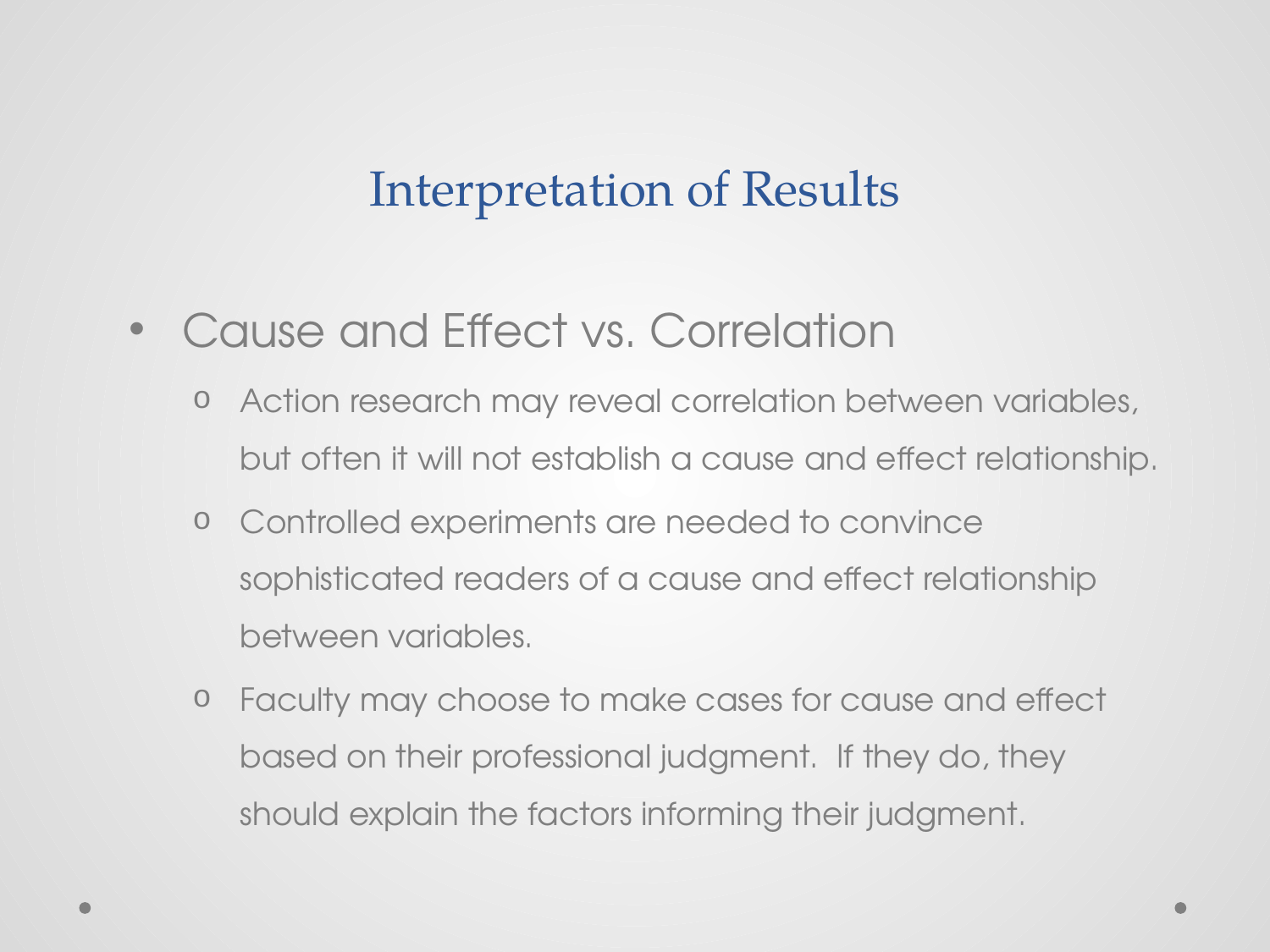

# Interpretation of Results

Cause and Effect vs. Correlation
Action research may reveal correlation between variables, but often it will not establish a cause and effect relationship.
Controlled experiments are needed to convince sophisticated readers of a cause and effect relationship between variables.
Faculty may choose to make cases for cause and effect based on their professional judgment.  If they do, they should explain the factors informing their judgment.